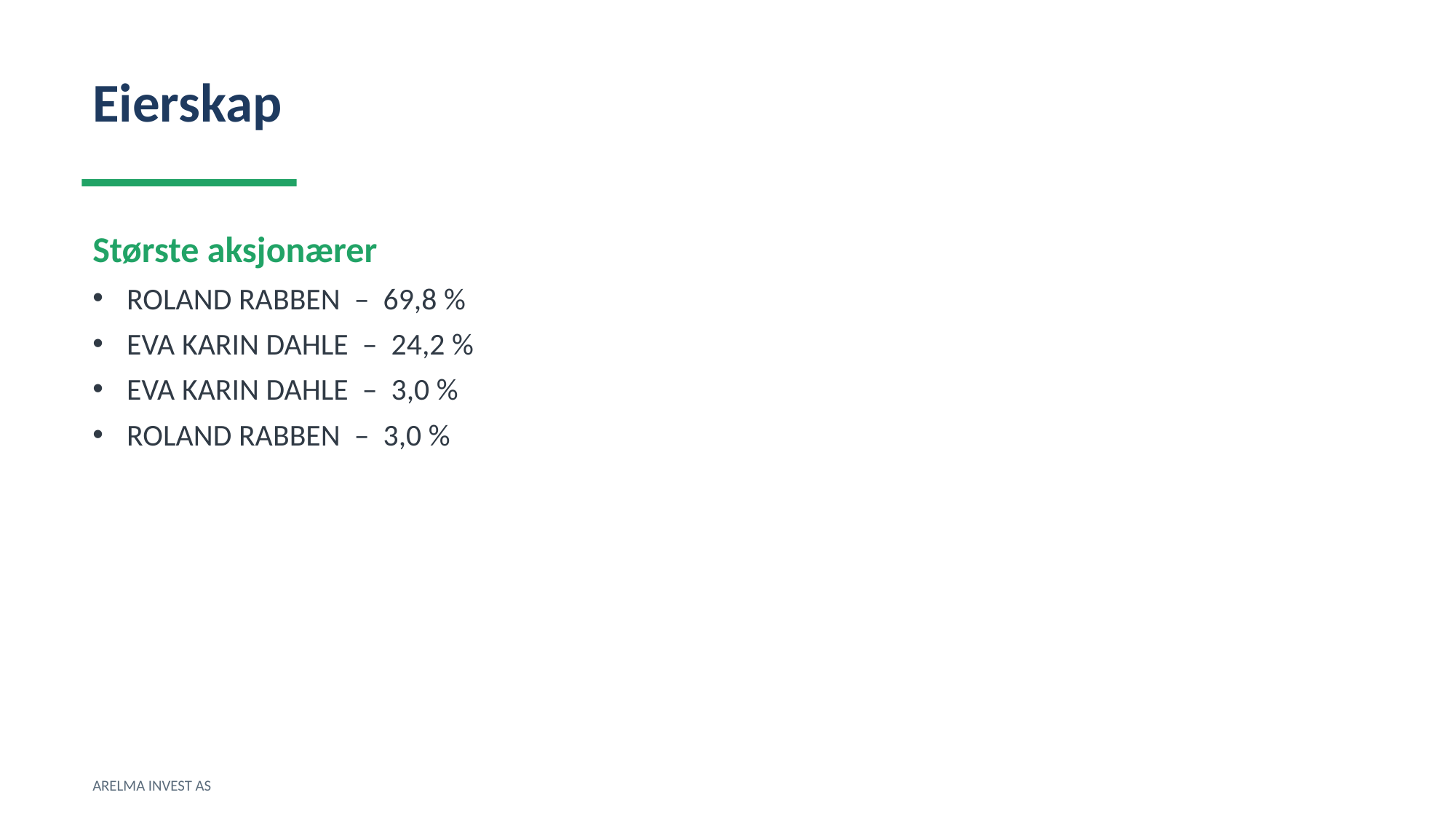

Eierskap

Største aksjonærer
ROLAND RABBEN  –  69,8 %
EVA KARIN DAHLE  –  24,2 %
EVA KARIN DAHLE  –  3,0 %
ROLAND RABBEN  –  3,0 %
ARELMA INVEST AS